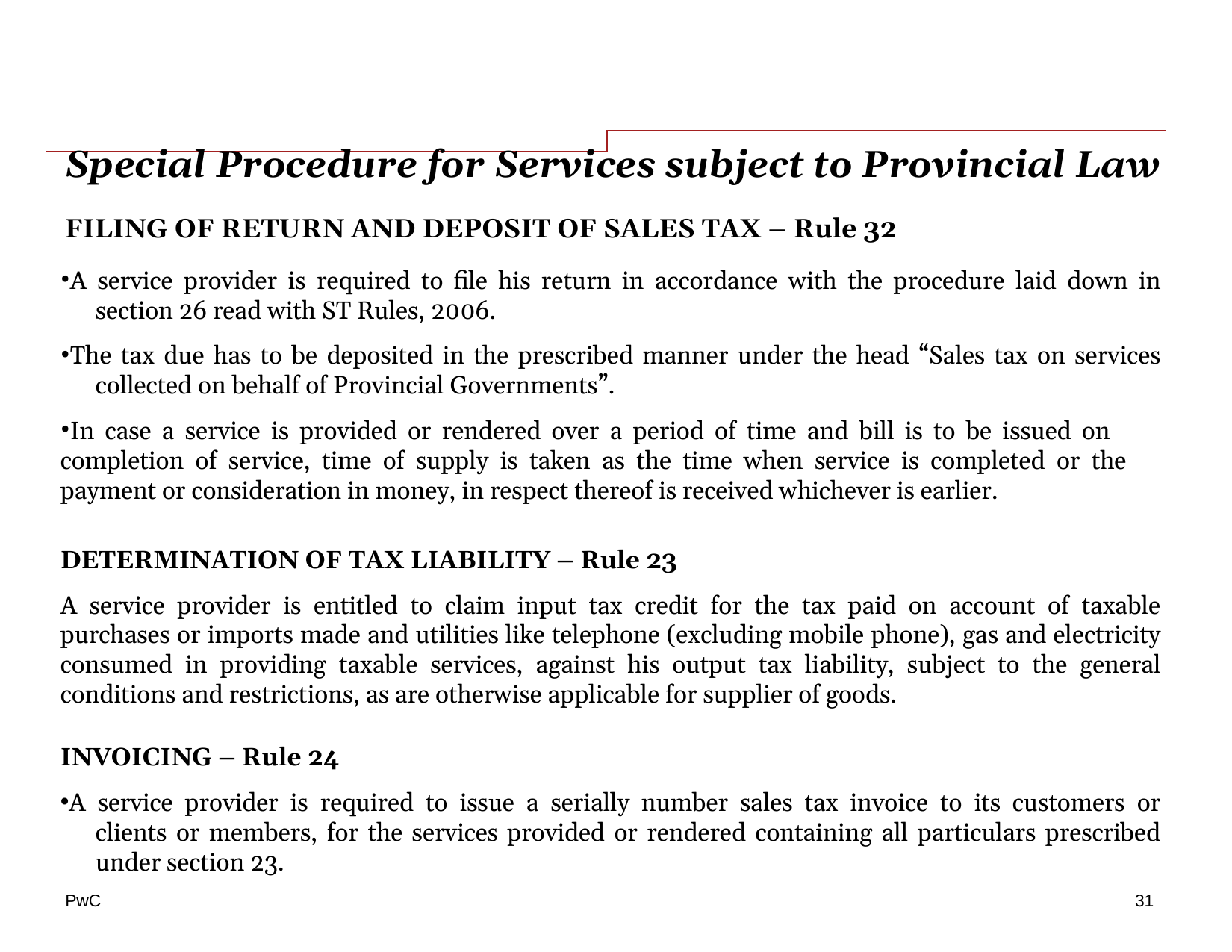

# Special Procedure for Services subject to Provincial Law
FILING OF RETURN AND DEPOSIT OF SALES TAX – Rule 32
A service provider is required to file his return in accordance with the procedure laid down in 	section 26 read with ST Rules, 2006.
The tax due has to be deposited in the prescribed manner under the head “Sales tax on services 	collected on behalf of Provincial Governments”.
In case a service is provided or rendered over a period of time and bill is to be issued on 	completion of service, time of supply is taken as the time when service is completed or the 	payment or consideration in money, in respect thereof is received whichever is earlier.

DETERMINATION OF TAX LIABILITY – Rule 23
A service provider is entitled to claim input tax credit for the tax paid on account of taxable purchases or imports made and utilities like telephone (excluding mobile phone), gas and electricity consumed in providing taxable services, against his output tax liability, subject to the general conditions and restrictions, as are otherwise applicable for supplier of goods.

INVOICING – Rule 24
A service provider is required to issue a serially number sales tax invoice to its customers or 	clients or members, for the services provided or rendered containing all particulars prescribed 	under section 23.